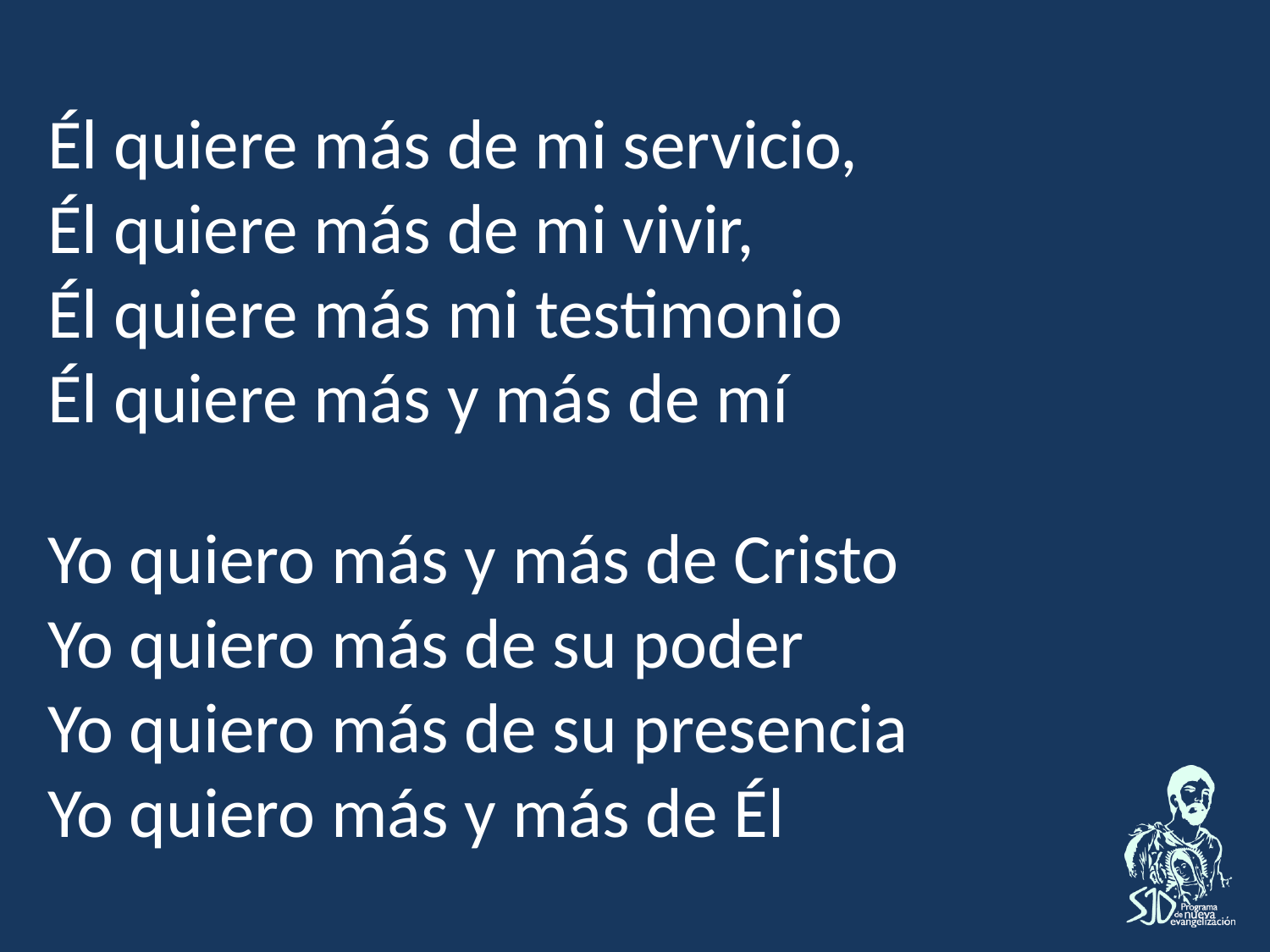

Él quiere más de mi servicio,
Él quiere más de mi vivir,
Él quiere más mi testimonio
Él quiere más y más de mí

Yo quiero más y más de Cristo
Yo quiero más de su poder
Yo quiero más de su presencia
Yo quiero más y más de Él